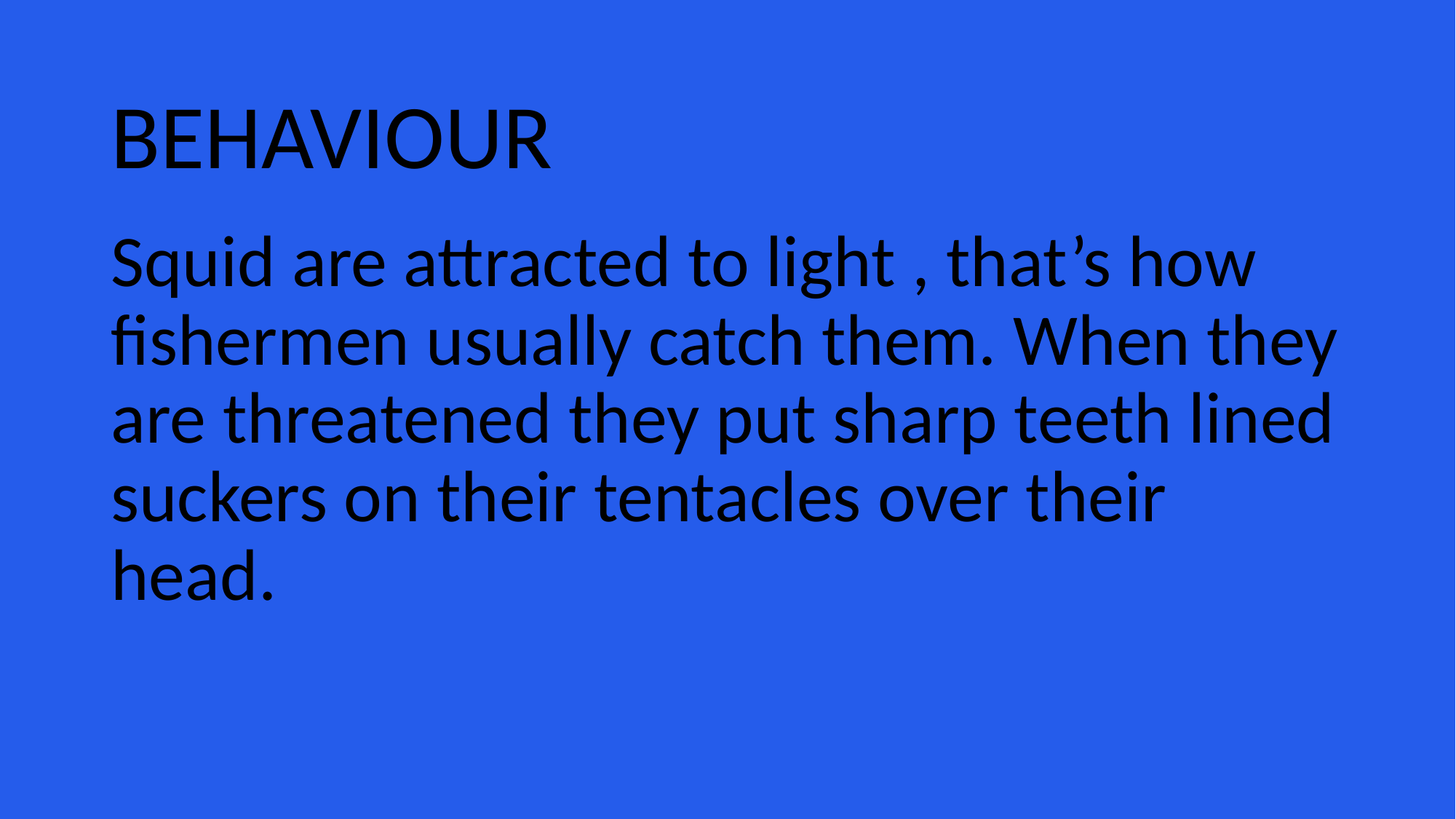

# BEHAVIOUR
Squid are attracted to light , that’s how fishermen usually catch them. When they are threatened they put sharp teeth lined suckers on their tentacles over their head.